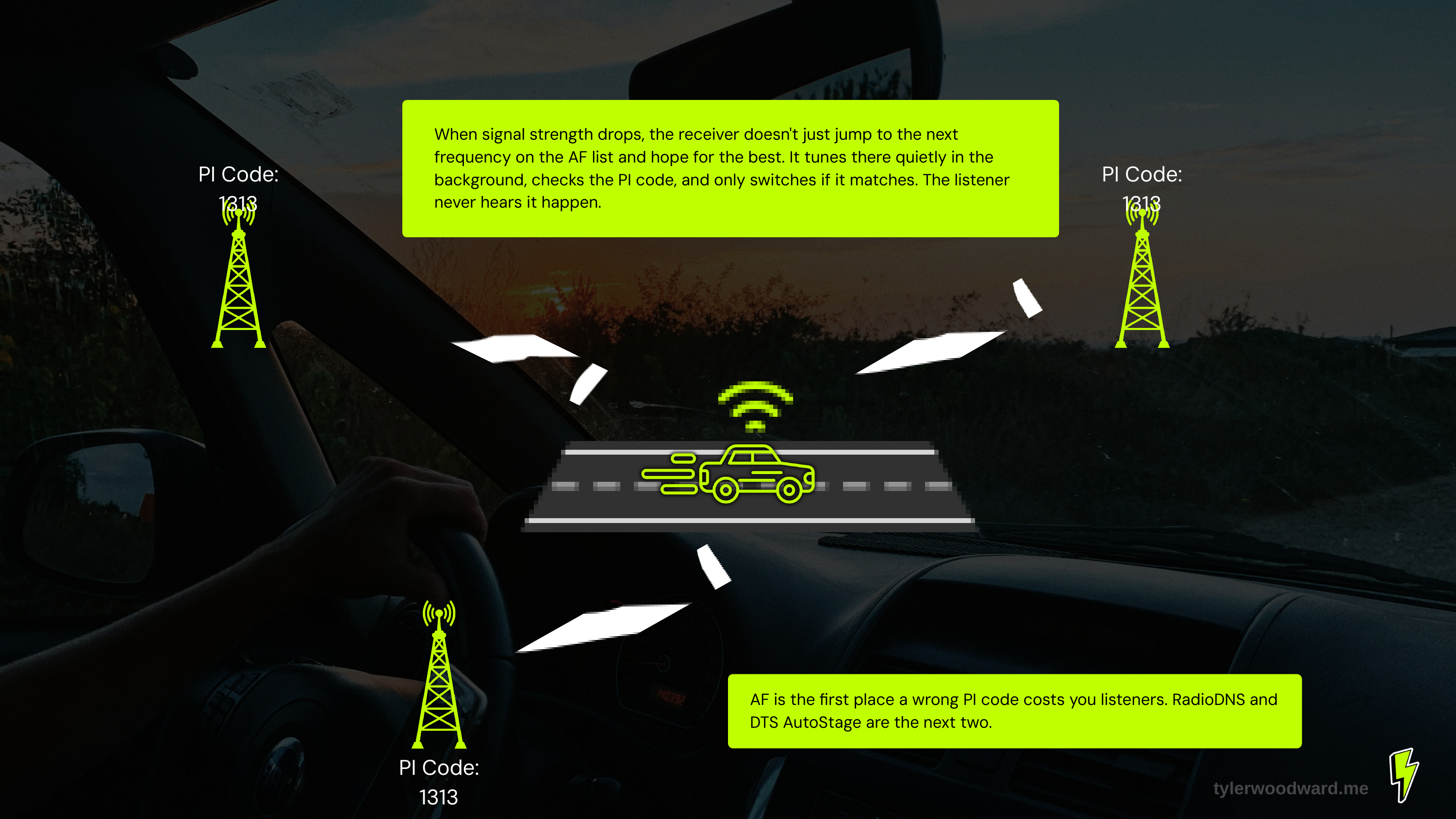

When signal strength drops, the receiver doesn't just jump to the next frequency on the AF list and hope for the best. It tunes there quietly in the background, checks the PI code, and only switches if it matches. The listener never hears it happen.
PI Code: 1313
PI Code: 1313

AF is the first place a wrong PI code costs you listeners. RadioDNS and DTS AutoStage are the next two.

PI Code: 1313
tylerwoodward.me